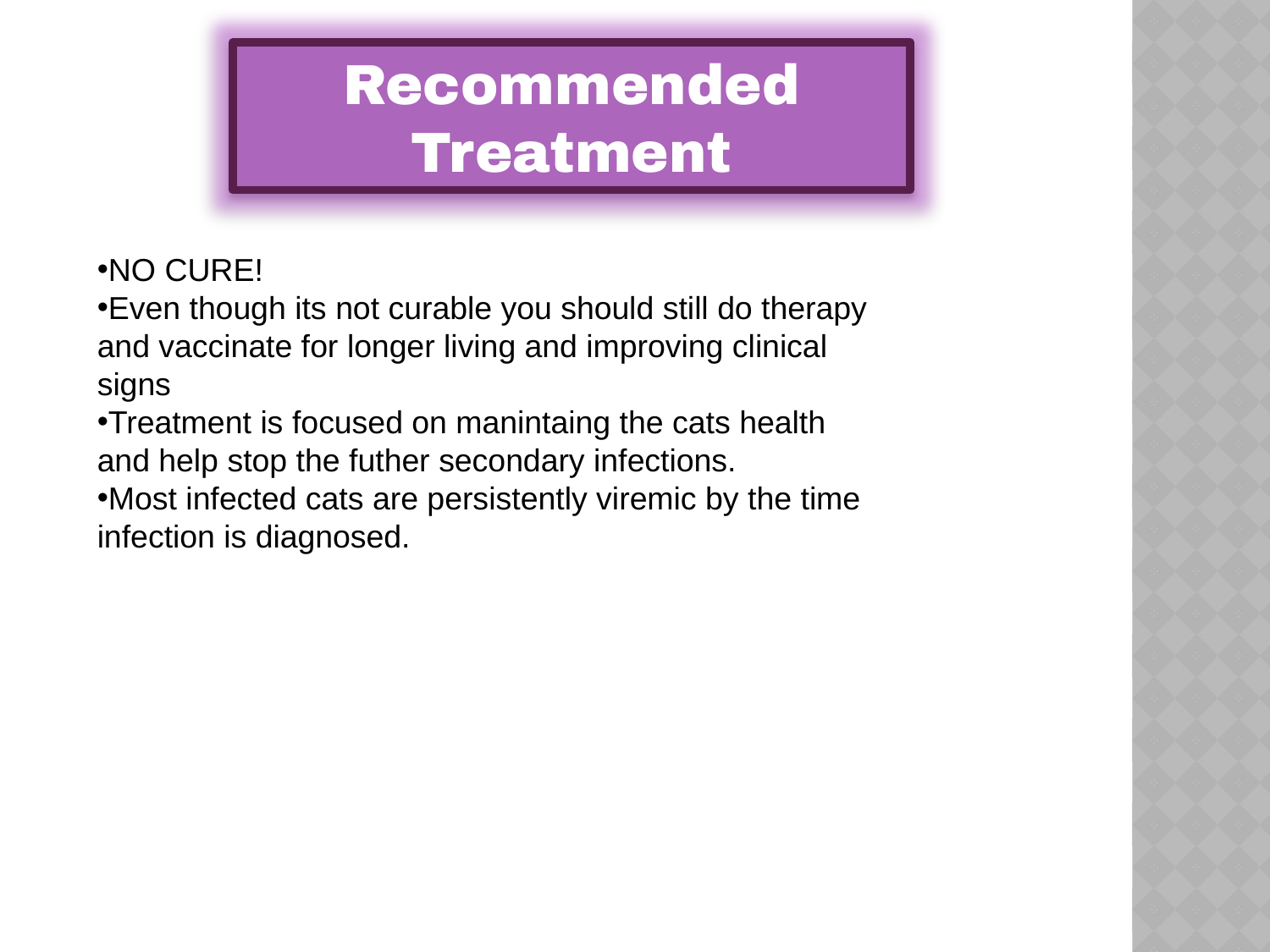

Recommended Treatment
NO CURE!
Even though its not curable you should still do therapy and vaccinate for longer living and improving clinical signs
Treatment is focused on manintaing the cats health and help stop the futher secondary infections.
Most infected cats are persistently viremic by the time infection is diagnosed.